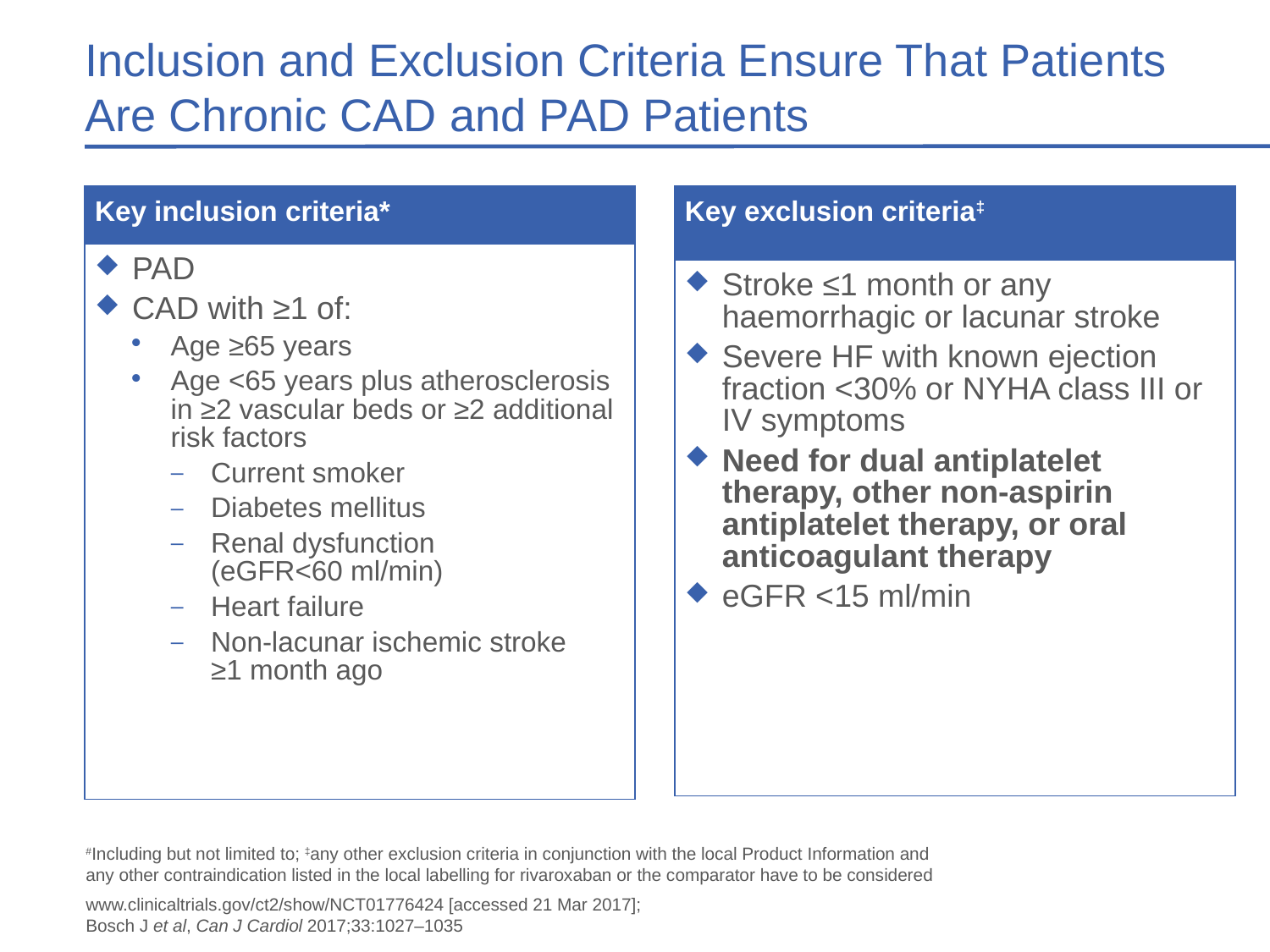

# Inclusion and Exclusion Criteria Ensure That Patients Are Chronic CAD and PAD Patients
| Key exclusion criteria‡ |
| --- |
| Stroke ≤1 month or any haemorrhagic or lacunar stroke Severe HF with known ejection fraction <30% or NYHA class III or IV symptoms Need for dual antiplatelet therapy, other non-aspirin antiplatelet therapy, or oral anticoagulant therapy eGFR <15 ml/min |
| Key inclusion criteria\* |
| --- |
| PAD CAD with ≥1 of: Age ≥65 years Age <65 years plus atherosclerosis in ≥2 vascular beds or ≥2 additional risk factors Current smoker Diabetes mellitus Renal dysfunction (eGFR<60 ml/min) Heart failure Non-lacunar ischemic stroke ≥1 month ago |
#Including but not limited to; ‡any other exclusion criteria in conjunction with the local Product Information and any other contraindication listed in the local labelling for rivaroxaban or the comparator have to be considered
www.clinicaltrials.gov/ct2/show/NCT01776424 [accessed 21 Mar 2017];
Bosch J et al, Can J Cardiol 2017;33:1027–1035